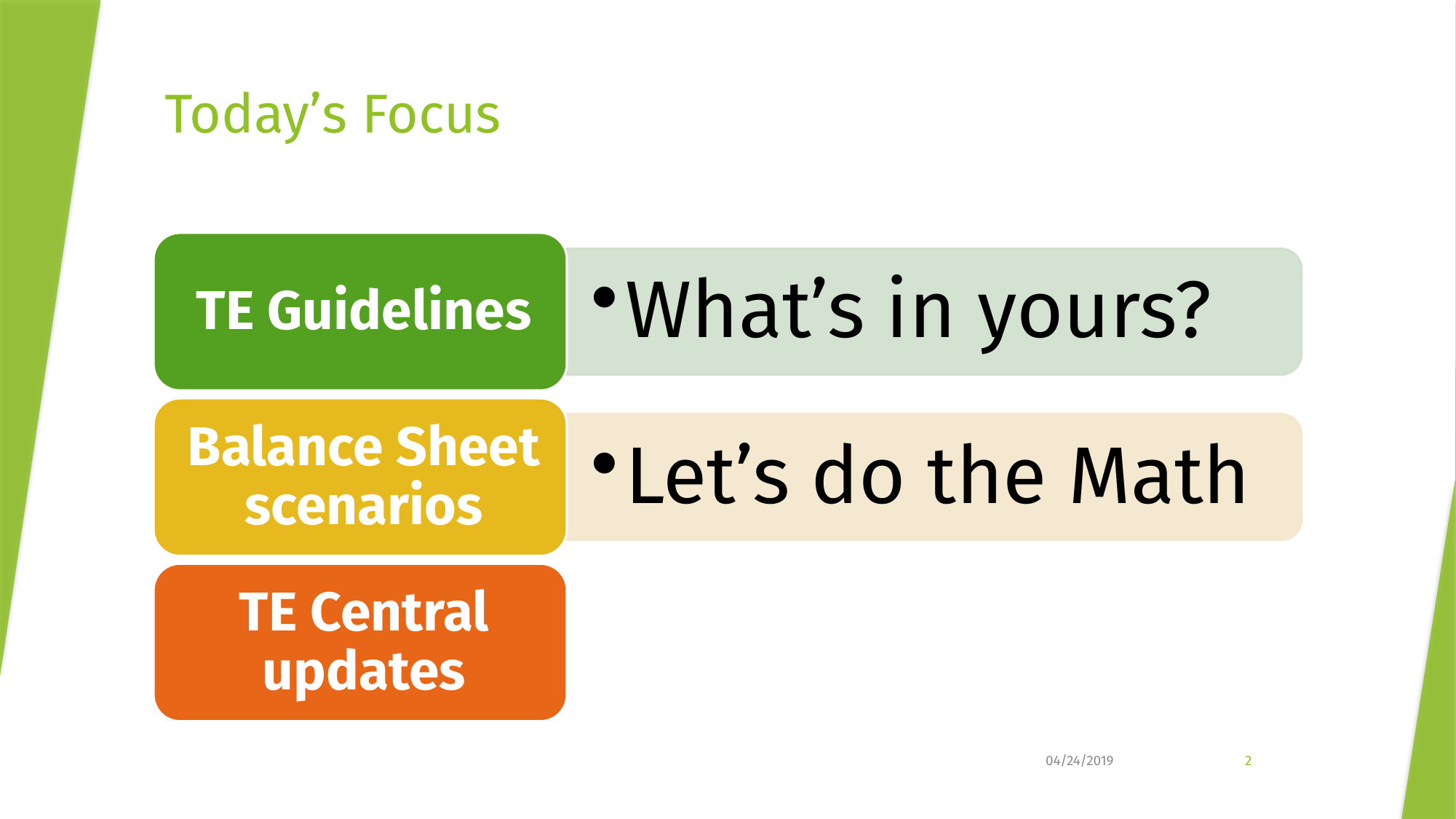

# Today’s Focus
What’s in yours?
TE Guidelines
Let’s do the Math
Balance Sheet scenarios
TE Central updates

04/24/2019
2